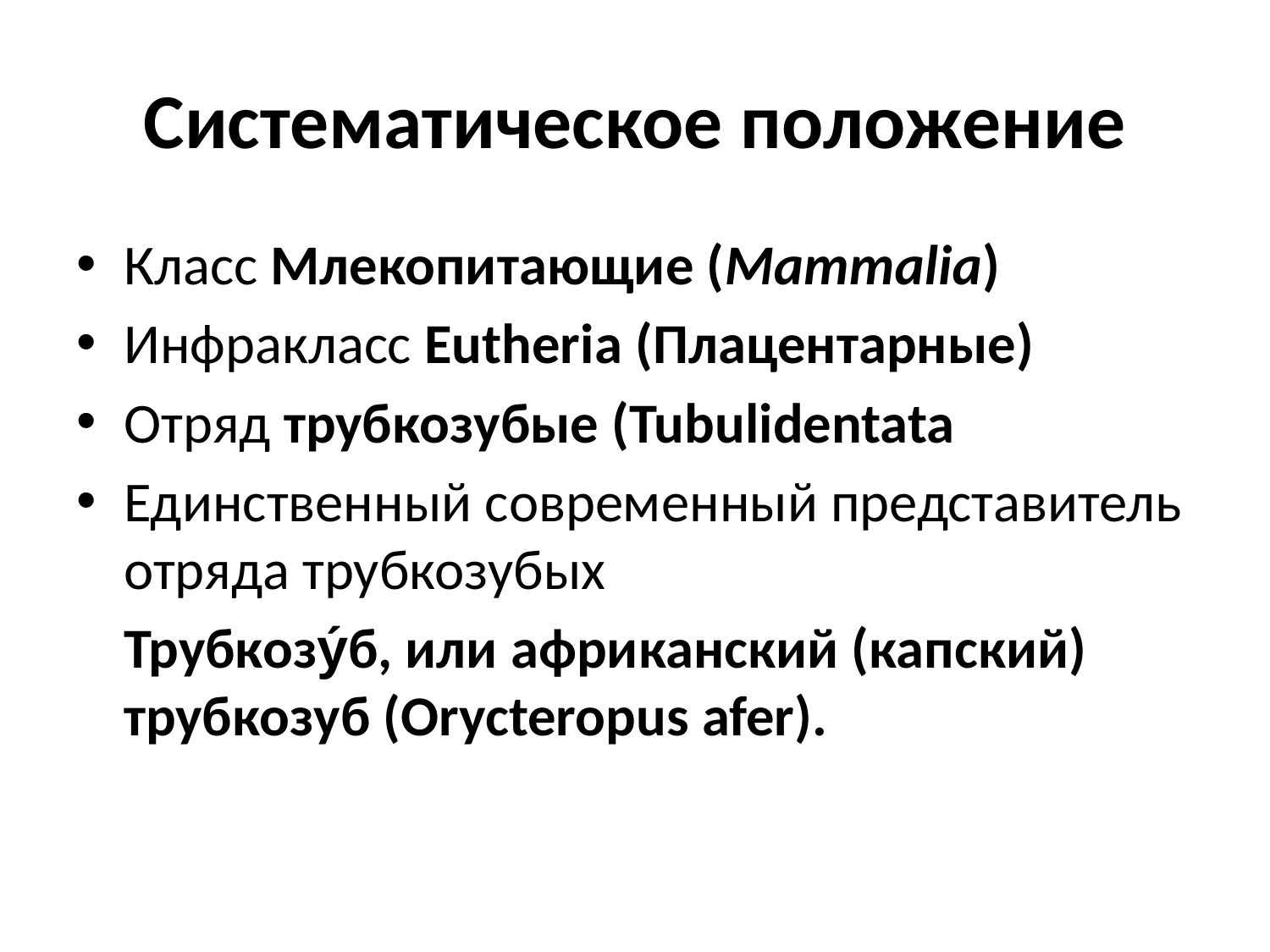

# Систематическое положение
Класс Млекопитающие (Mammalia)
Инфракласс Eutheria (Плацентарные)
Отряд трубкозубые (Tubulidentata
Единственный современный представитель отряда трубкозубых
	Трубкозу́б, или африканский (капский) трубкозуб (Orycteropus afer).